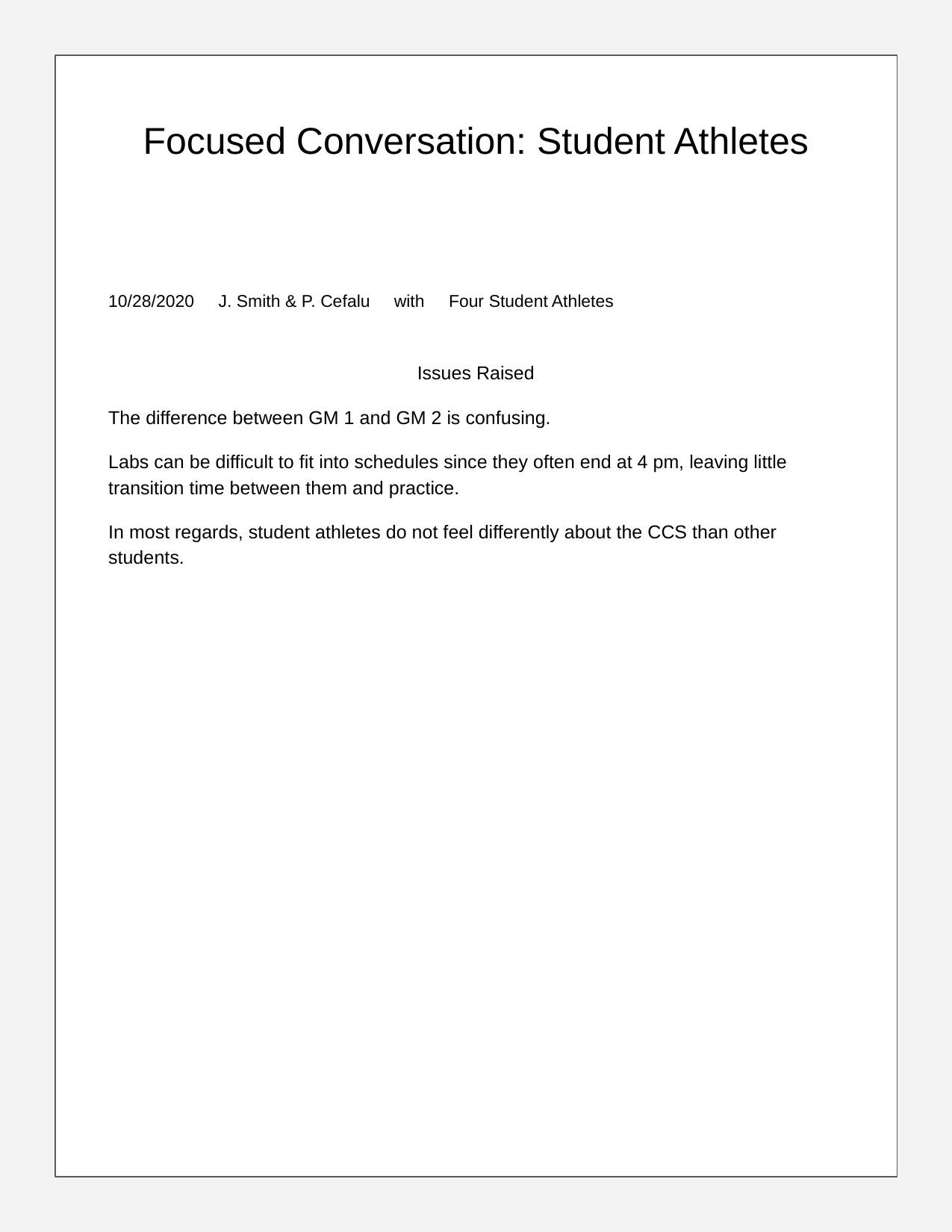

# Focused Conversation: Student Athletes
10/28/2020     J. Smith & P. Cefalu     with     Four Student Athletes

Issues Raised
The difference between GM 1 and GM 2 is confusing.
Labs can be difficult to fit into schedules since they often end at 4 pm, leaving little transition time between them and practice.
In most regards, student athletes do not feel differently about the CCS than other students.